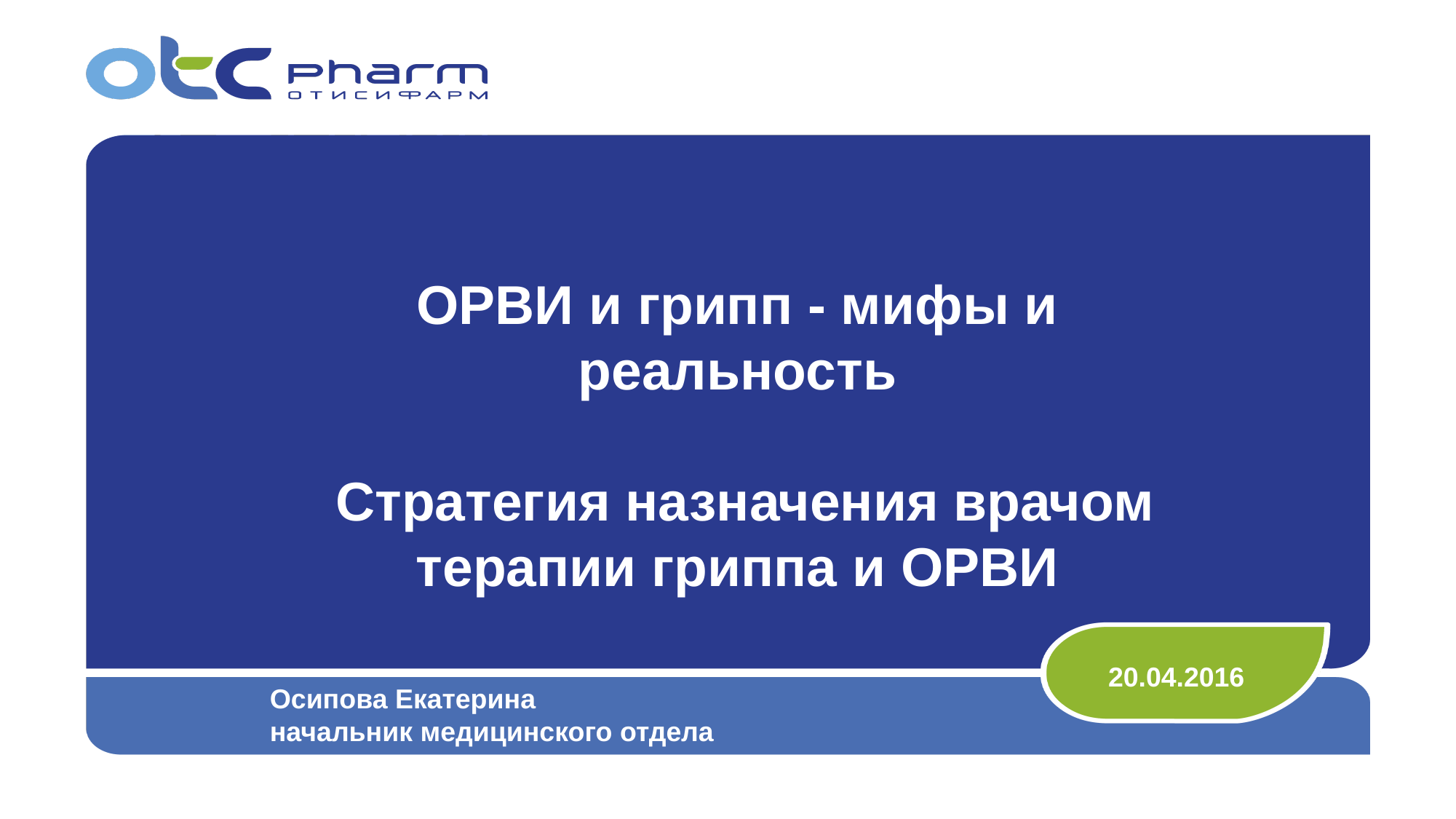

# ОРВИ и грипп - мифы и реальность Стратегия назначения врачом терапии гриппа и ОРВИ
20.04.2016
Осипова Екатерина
начальник медицинского отдела